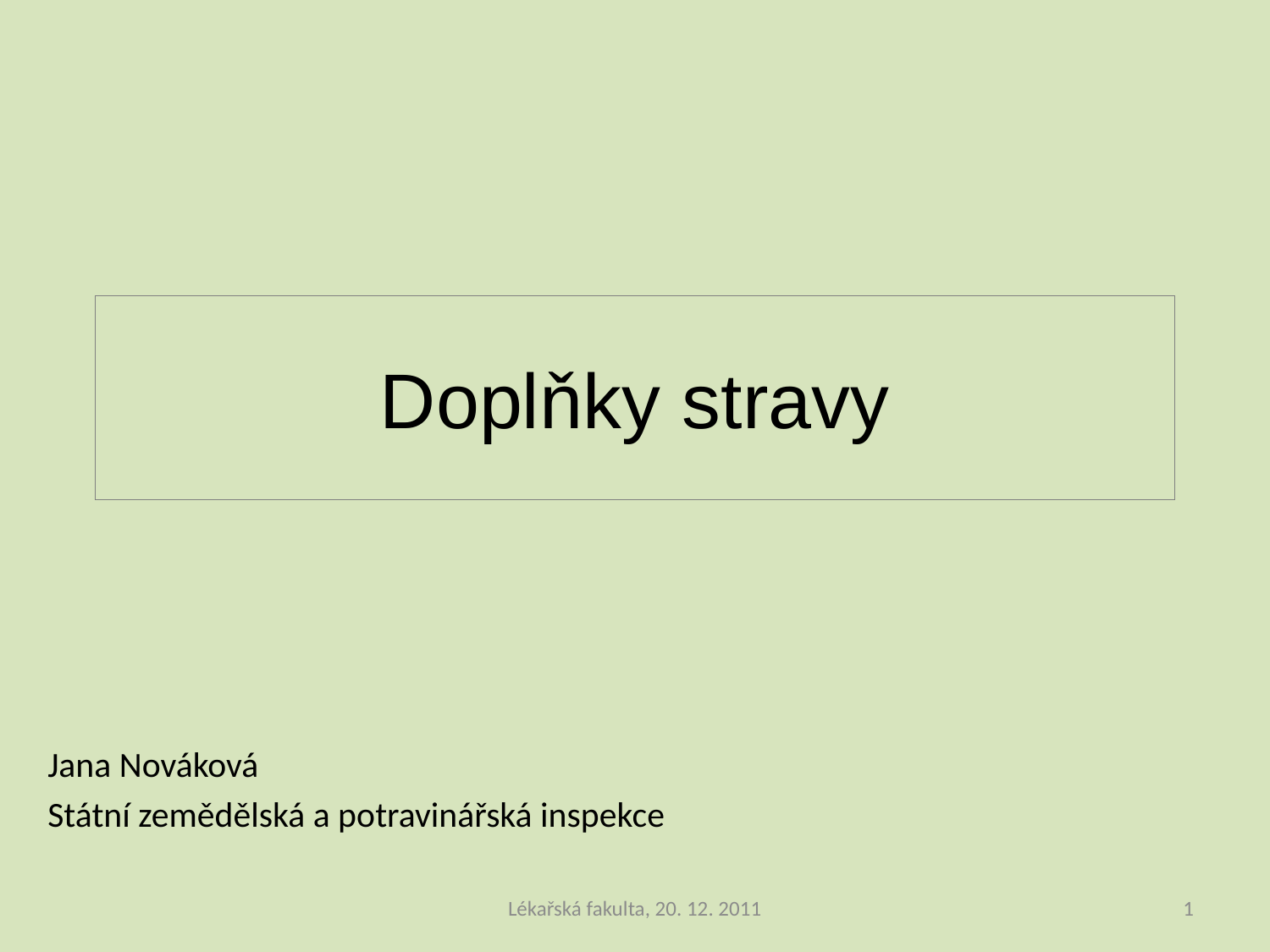

# Doplňky stravy
Jana Nováková
Státní zemědělská a potravinářská inspekce
Lékařská fakulta, 20. 12. 2011
1